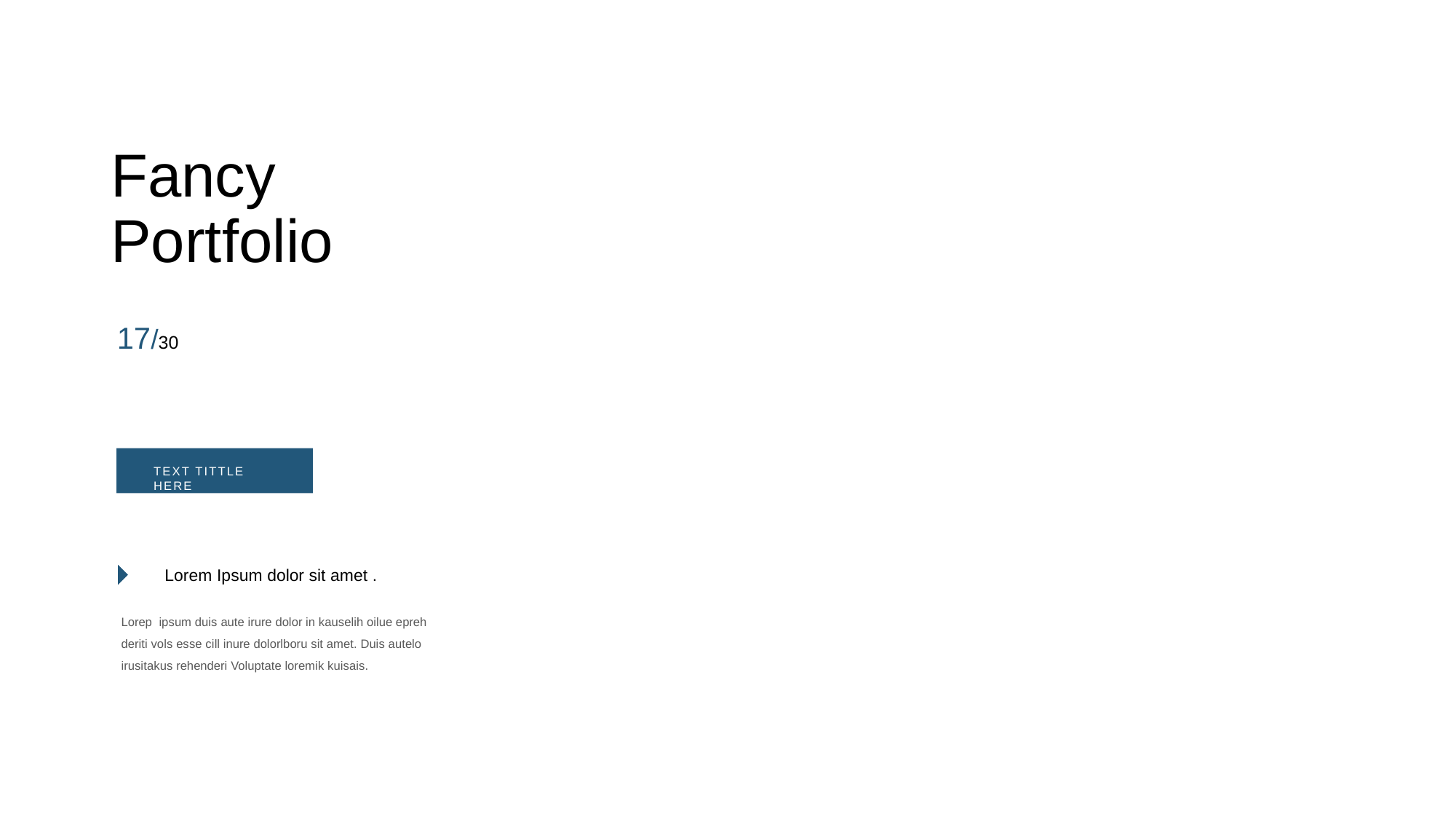

Fancy
Portfolio
17/30

TEXT TITTLE HERE
Lorem Ipsum dolor sit amet .

Lorep  ipsum duis aute irure dolor in kauselih oilue epreh deriti vols esse cill inure dolorlboru sit amet. Duis autelo irusitakus rehenderi Voluptate loremik kuisais.